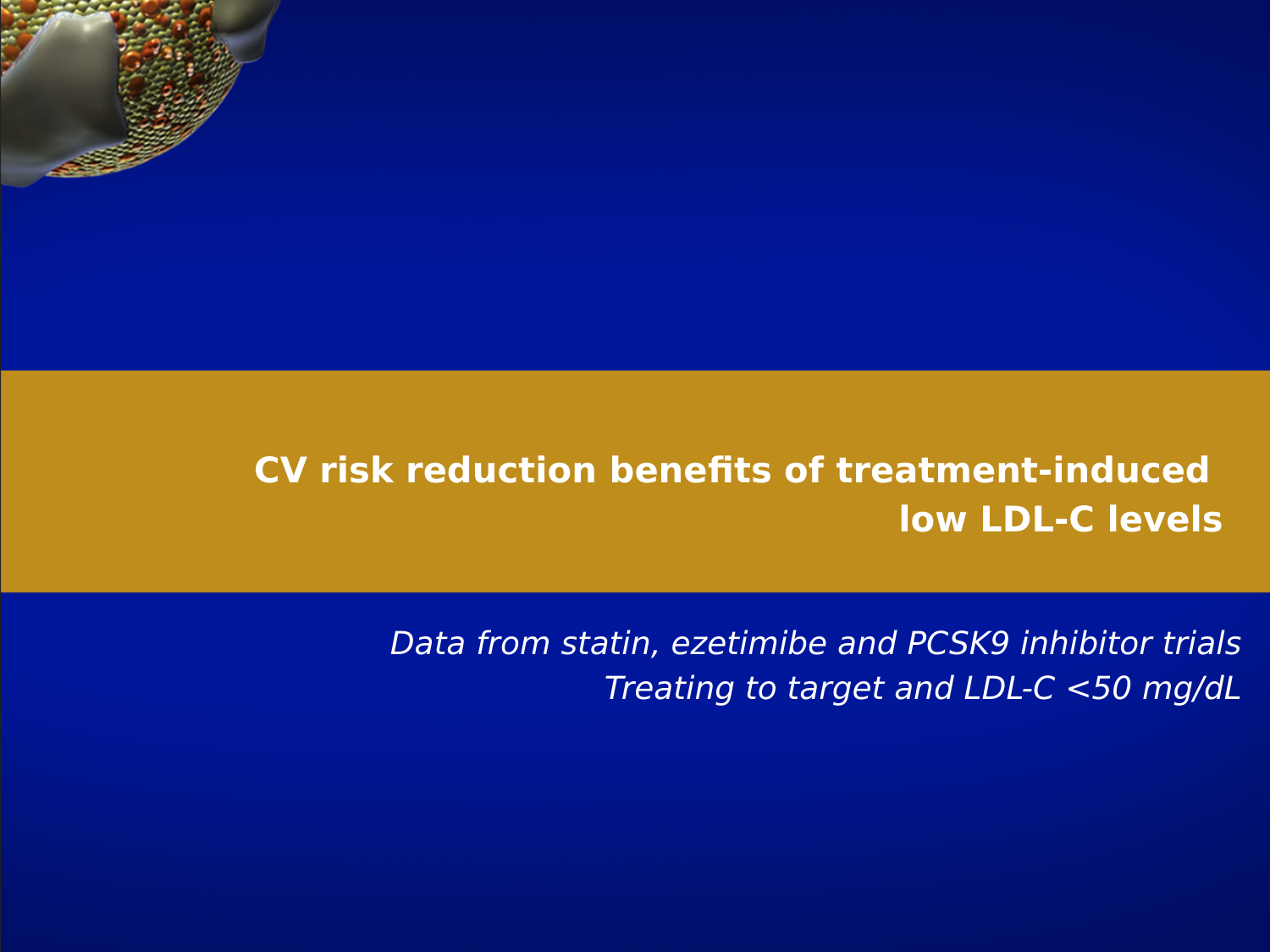

CV risk reduction benefits of treatment-induced
low LDL-C levels
Data from statin, ezetimibe and PCSK9 inhibitor trials
Treating to target and LDL-C <50 mg/dL